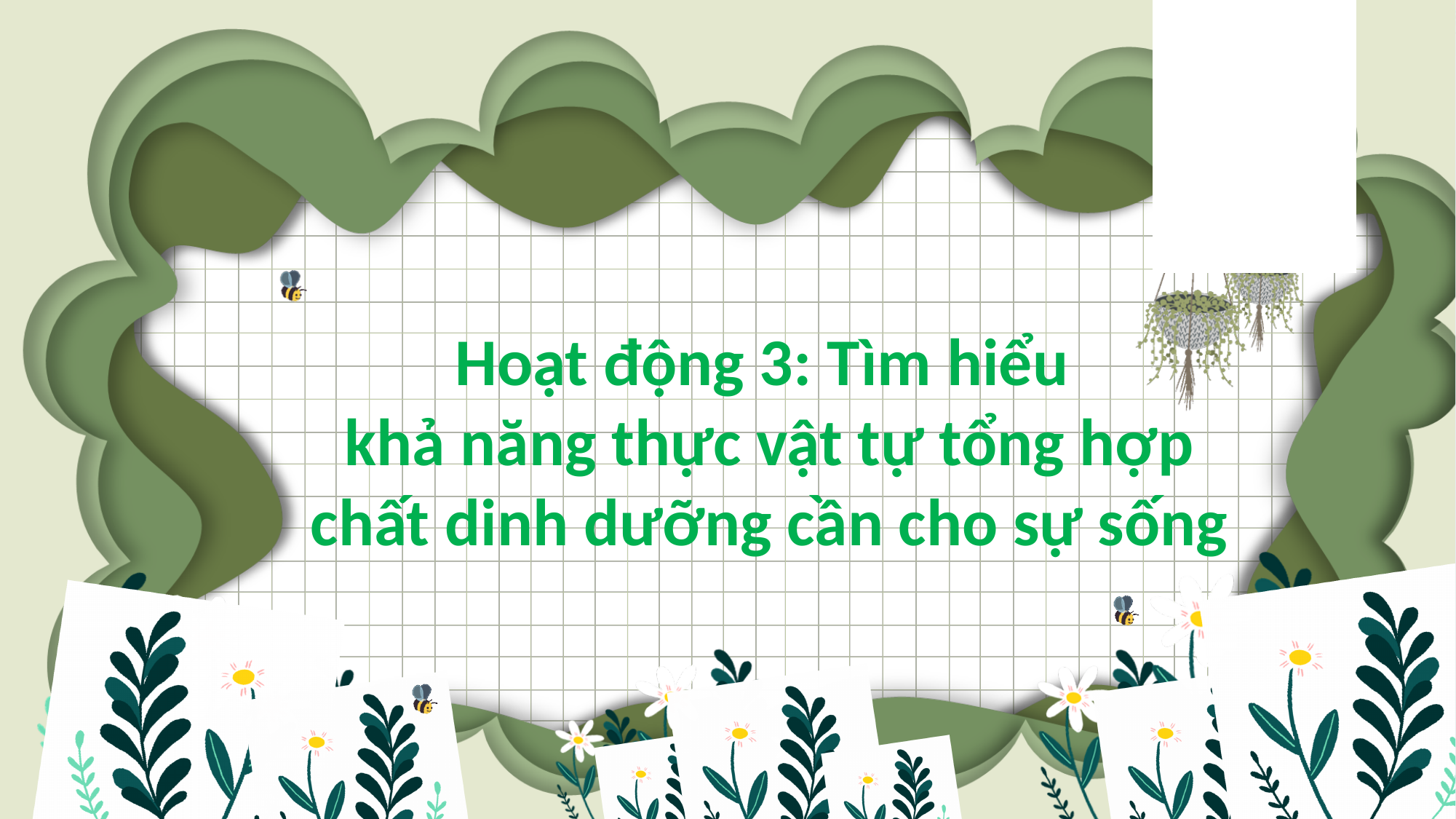

Hoạt động 3: Tìm hiểu
khả năng thực vật tự tổng hợp chất dinh dưỡng cần cho sự sống